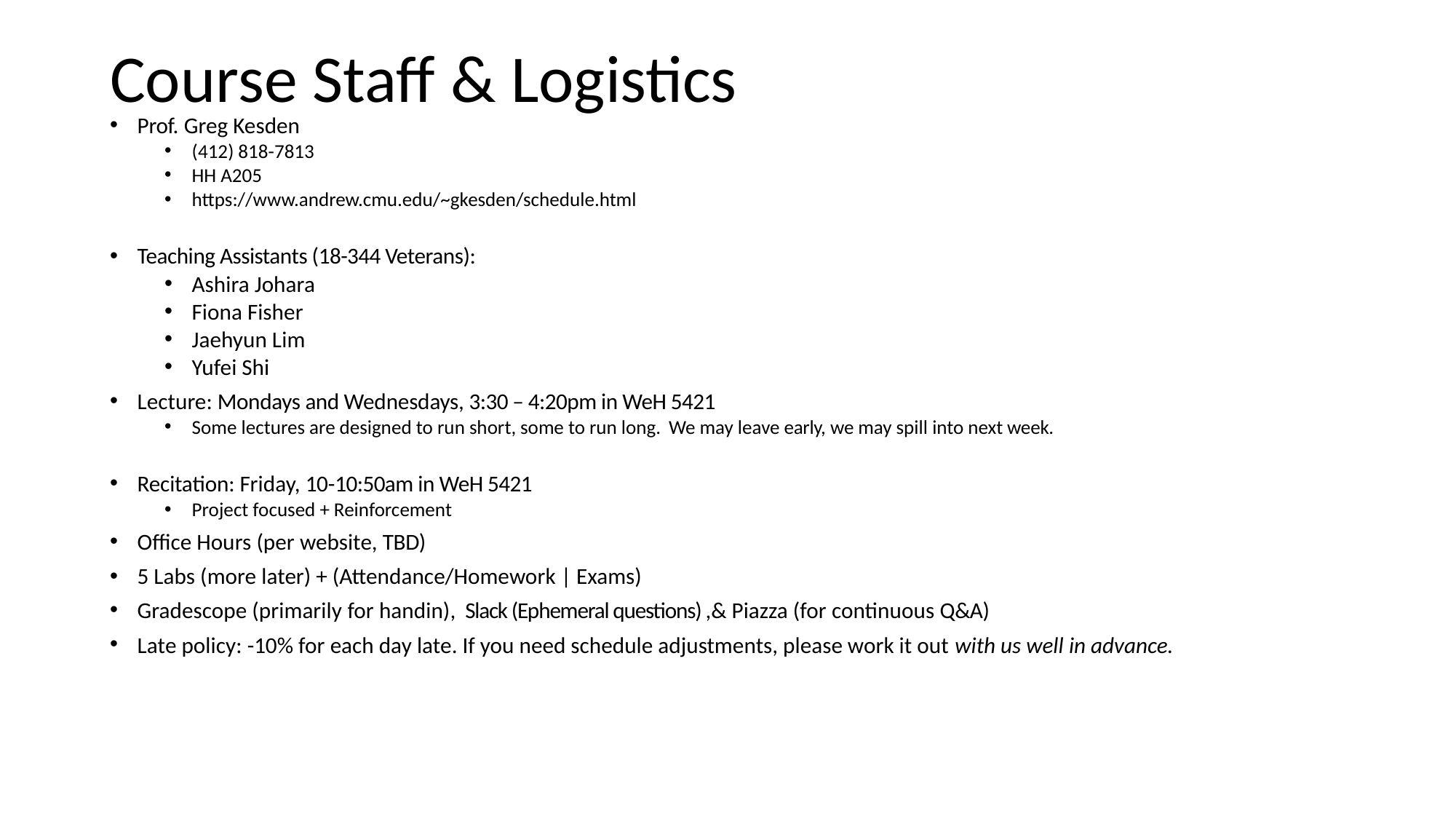

# Course Staff & Logistics
Prof. Greg Kesden
(412) 818-7813
HH A205
https://www.andrew.cmu.edu/~gkesden/schedule.html

Teaching Assistants (18-344 Veterans):
Ashira Johara
Fiona Fisher
Jaehyun Lim
Yufei Shi
Lecture: Mondays and Wednesdays, 3:30 – 4:20pm in WeH 5421
Some lectures are designed to run short, some to run long. We may leave early, we may spill into next week.

Recitation: Friday, 10-10:50am in WeH 5421
Project focused + Reinforcement
Office Hours (per website, TBD)
5 Labs (more later) + (Attendance/Homework | Exams)
Gradescope (primarily for handin),  Slack (Ephemeral questions) ,& Piazza (for continuous Q&A)
Late policy: -10% for each day late. If you need schedule adjustments, please work it out with us well in advance.